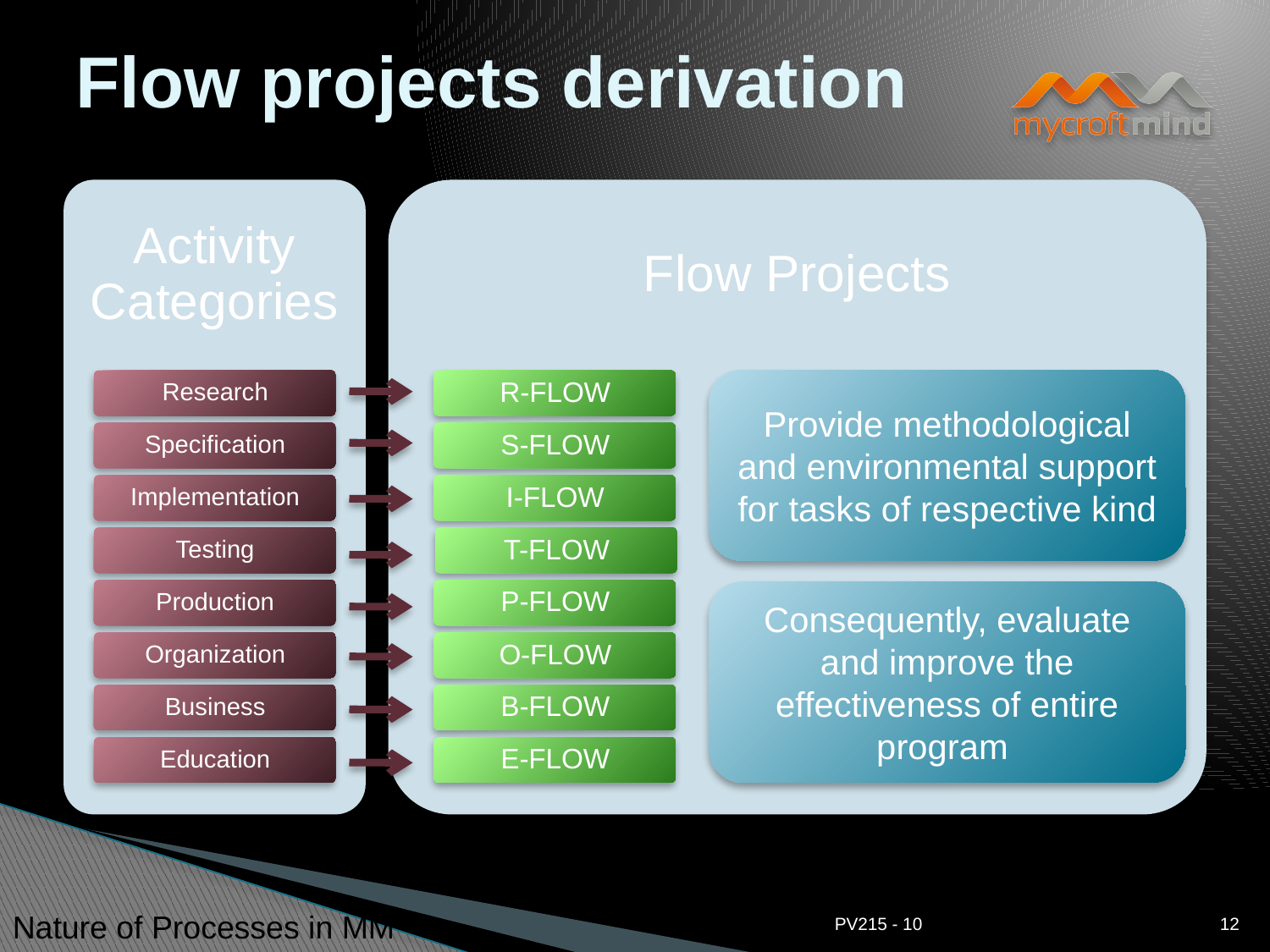

# Flow projects derivation

Activity Categories
Research
Specification
Implementation
Testing
Production
Organization
Business
Education
Flow Projects
R-FLOW
S-FLOW
I-FLOW
T-FLOW
P-FLOW
O-FLOW
B-FLOW
E-FLOW
Provide methodological and environmental support for tasks of respective kind
Consequently, evaluate and improve the effectiveness of entire program
PV215 - 10
12
Nature of Processes in MM